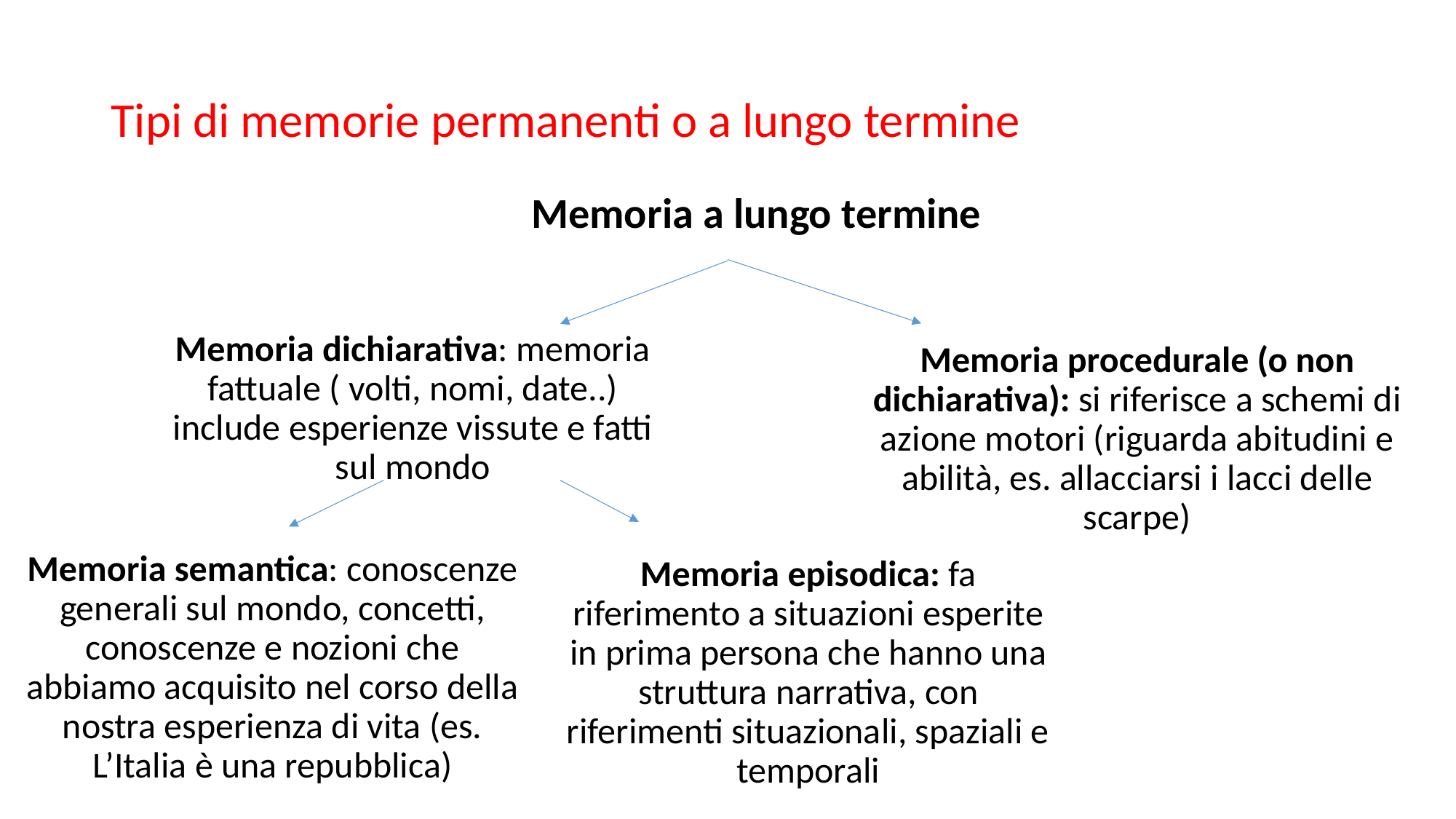

# Tipi di memorie permanenti o a lungo termine
Memoria a lungo termine

Memoria dichiarativa: memoria fattuale ( volti, nomi, date..) include esperienze vissute e fatti sul mondo

Memoria procedurale (o non dichiarativa): si riferisce a schemi di azione motori (riguarda abitudini e abilità, es. allacciarsi i lacci delle scarpe)

Memoria semantica: conoscenze generali sul mondo, concetti, conoscenze e nozioni che abbiamo acquisito nel corso della nostra esperienza di vita (es. L’Italia è una repubblica)

Memoria episodica: fa riferimento a situazioni esperite in prima persona che hanno una struttura narrativa, con riferimenti situazionali, spaziali e temporali